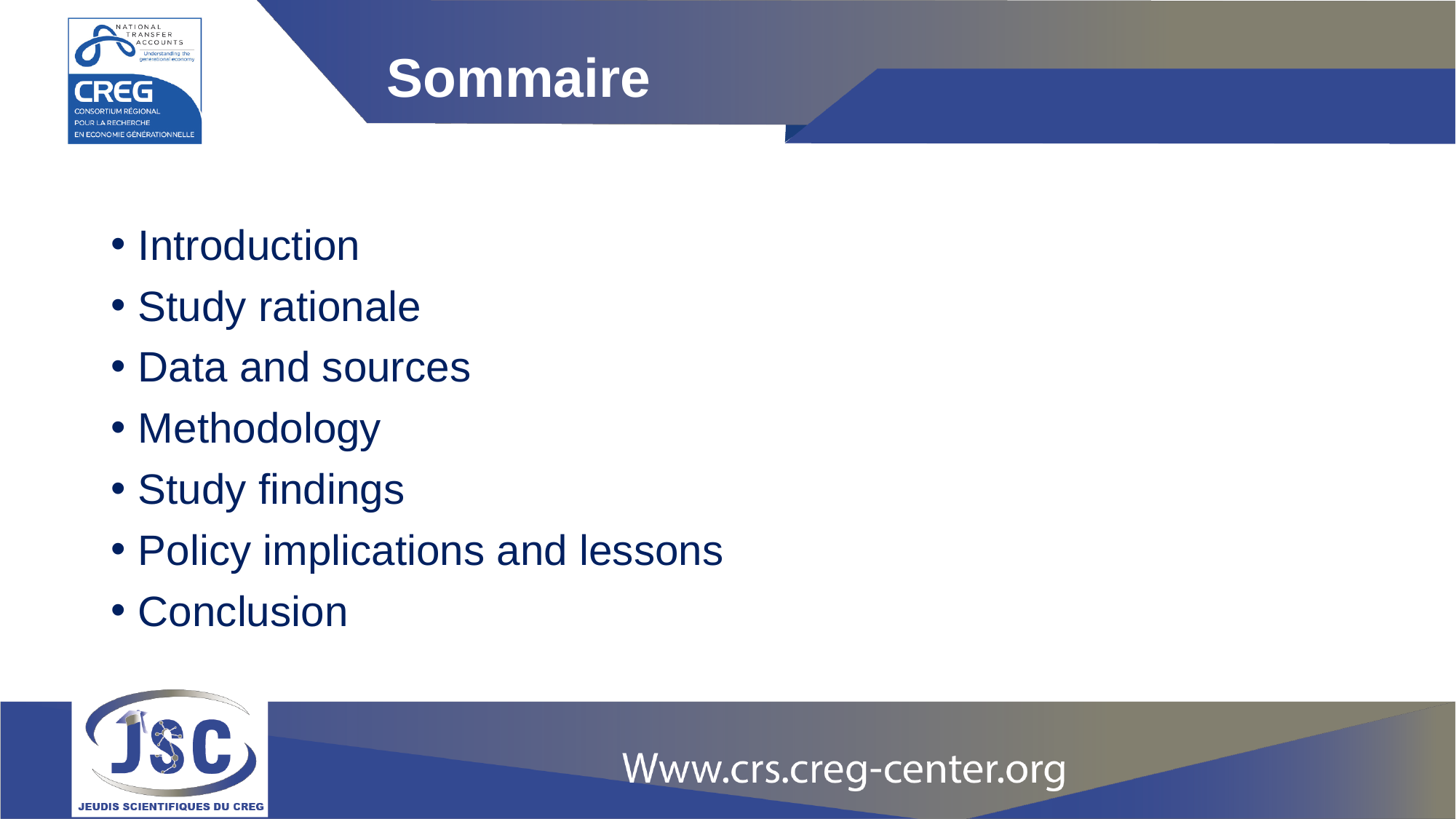

# Sommaire
Introduction
Study rationale
Data and sources
Methodology
Study findings
Policy implications and lessons
Conclusion